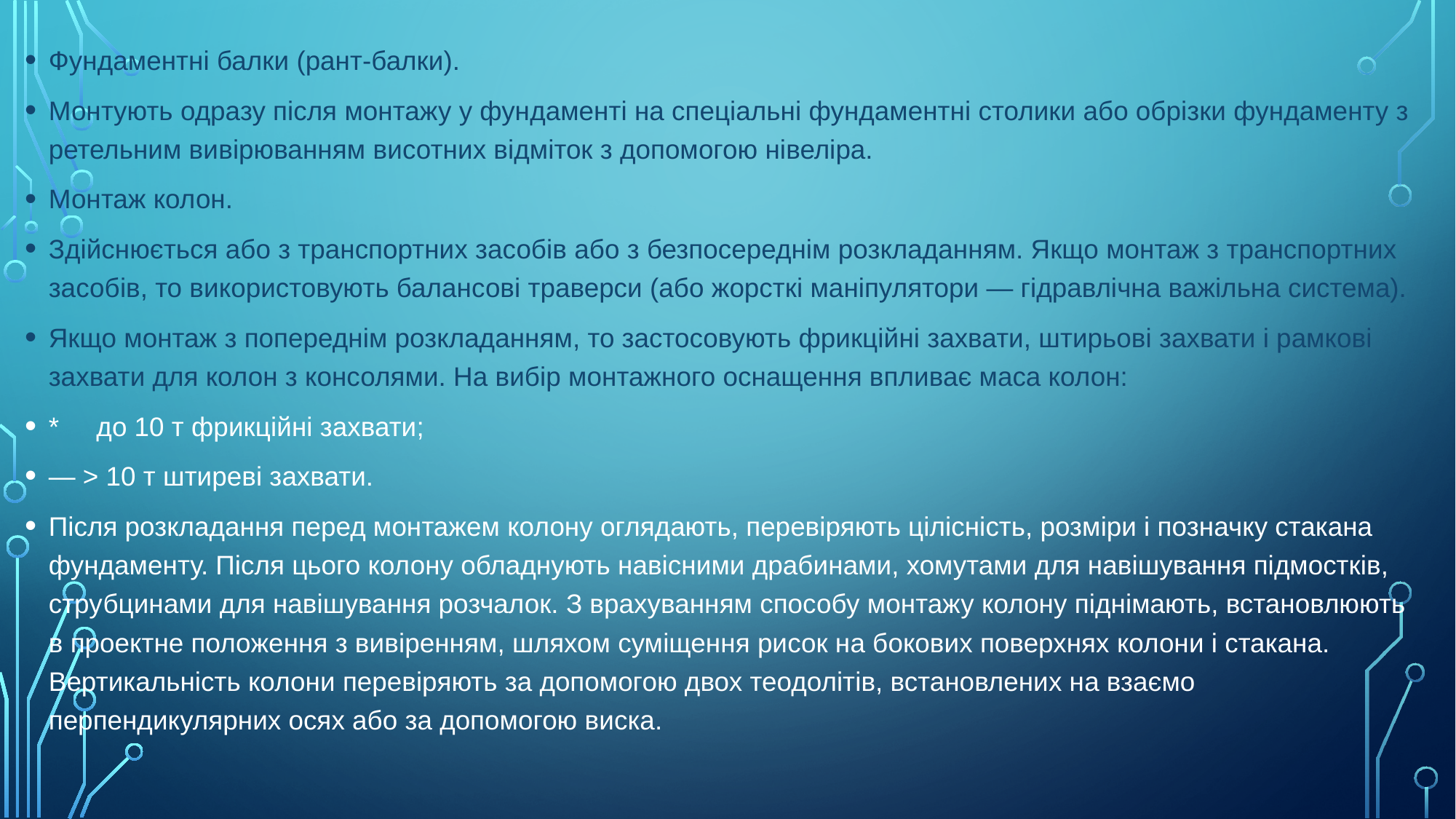

Фундаментні балки (рант-балки).
Монтують одразу після монтажу у фундаменті на спеціальні фундаментні столики або обрізки фундаменту з ретельним вивірюванням висотних відміток з допомогою нівеліра.
Монтаж колон.
Здійснюється або з транспортних засобів або з безпосереднім розкладанням. Якщо монтаж з транспортних засобів, то використовують балансові траверси (або жорсткі маніпулятори — гідравлічна важільна система).
Якщо монтаж з попереднім розкладанням, то застосовують фрикційні захвати, штирьові захвати і рамкові захвати для колон з консолями. На вибір монтажного оснащення впливає маса колон:
*     до 10 т фрикційні захвати;
— > 10 т штиреві захвати.
Після розкладання перед монтажем колону оглядають, перевіряють цілісність, розміри і позначку стакана фундаменту. Після цього колону обладнують навісними драбинами, хомутами для навішування підмостків, струбцинами для навішування розчалок. З врахуванням способу монтажу колону піднімають, встановлюють в проектне положення з вивіренням, шляхом суміщення рисок на бокових поверхнях колони і стакана. Вертикальність колони перевіряють за допомогою двох теодолітів, встановлених на взаємо перпендикулярних осях або за допомогою виска.

#